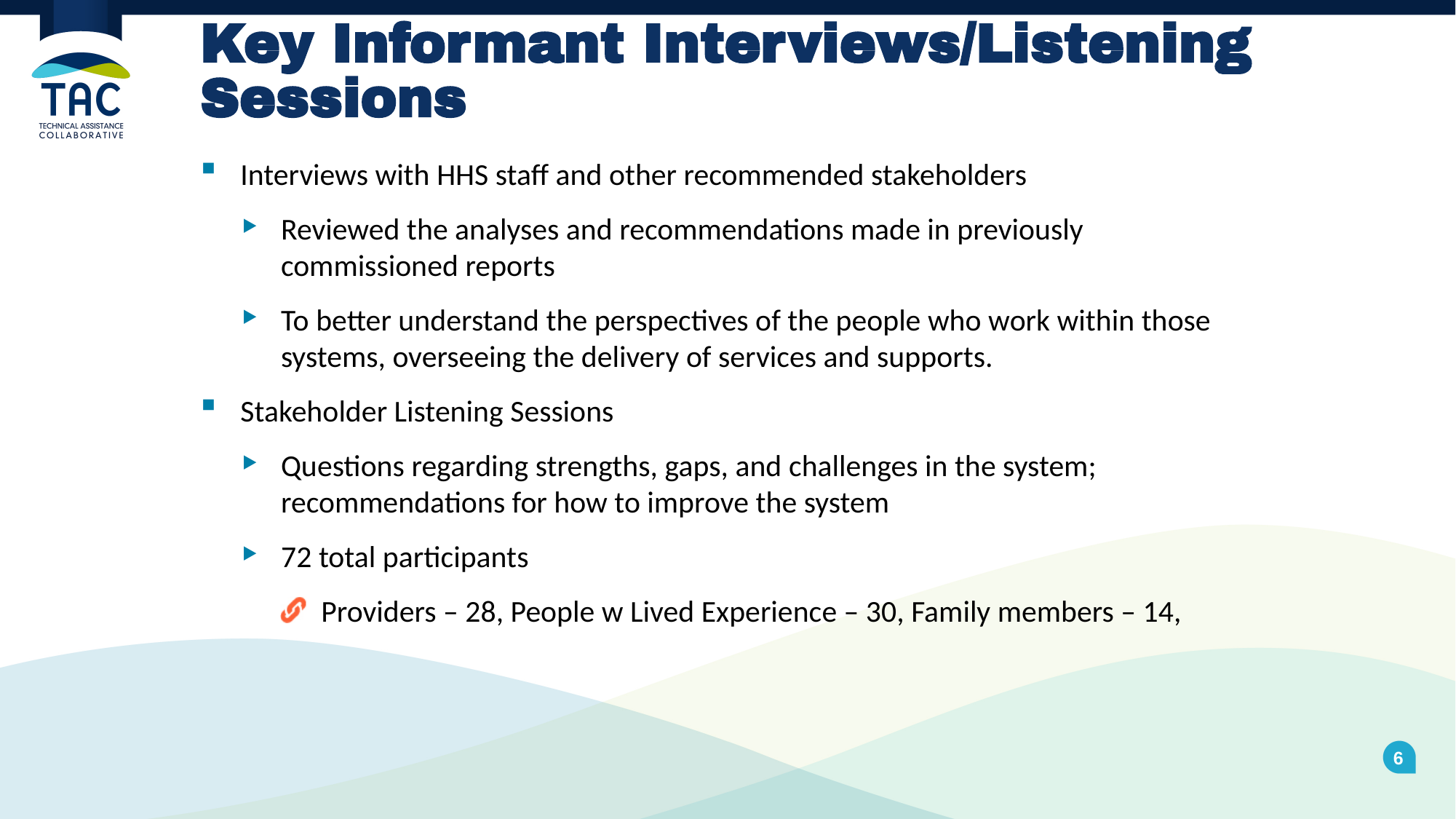

# Key Informant Interviews/Listening Sessions
Interviews with HHS staff and other recommended stakeholders
Reviewed the analyses and recommendations made in previously commissioned reports
To better understand the perspectives of the people who work within those systems, overseeing the delivery of services and supports.
Stakeholder Listening Sessions
Questions regarding strengths, gaps, and challenges in the system; recommendations for how to improve the system
72 total participants
Providers – 28, People w Lived Experience – 30, Family members – 14,
6